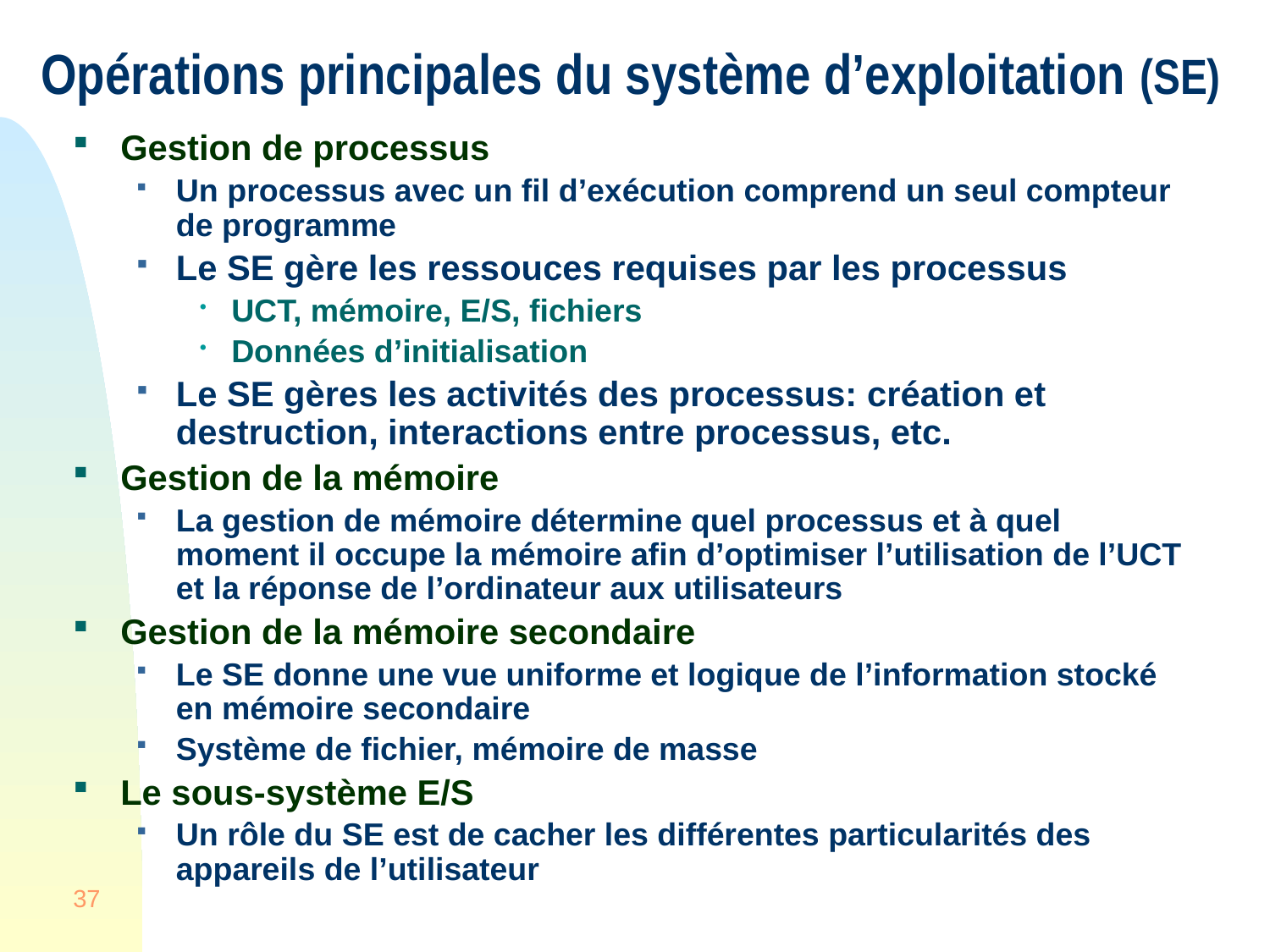

# Opérations principales du système d’exploitation (SE)
Gestion de processus
Un processus avec un fil d’exécution comprend un seul compteur de programme
Le SE gère les ressouces requises par les processus
UCT, mémoire, E/S, fichiers
Données d’initialisation
Le SE gères les activités des processus: création et destruction, interactions entre processus, etc.
Gestion de la mémoire
La gestion de mémoire détermine quel processus et à quel moment il occupe la mémoire afin d’optimiser l’utilisation de l’UCT et la réponse de l’ordinateur aux utilisateurs
Gestion de la mémoire secondaire
Le SE donne une vue uniforme et logique de l’information stocké en mémoire secondaire
Système de fichier, mémoire de masse
Le sous-système E/S
Un rôle du SE est de cacher les différentes particularités des appareils de l’utilisateur
37